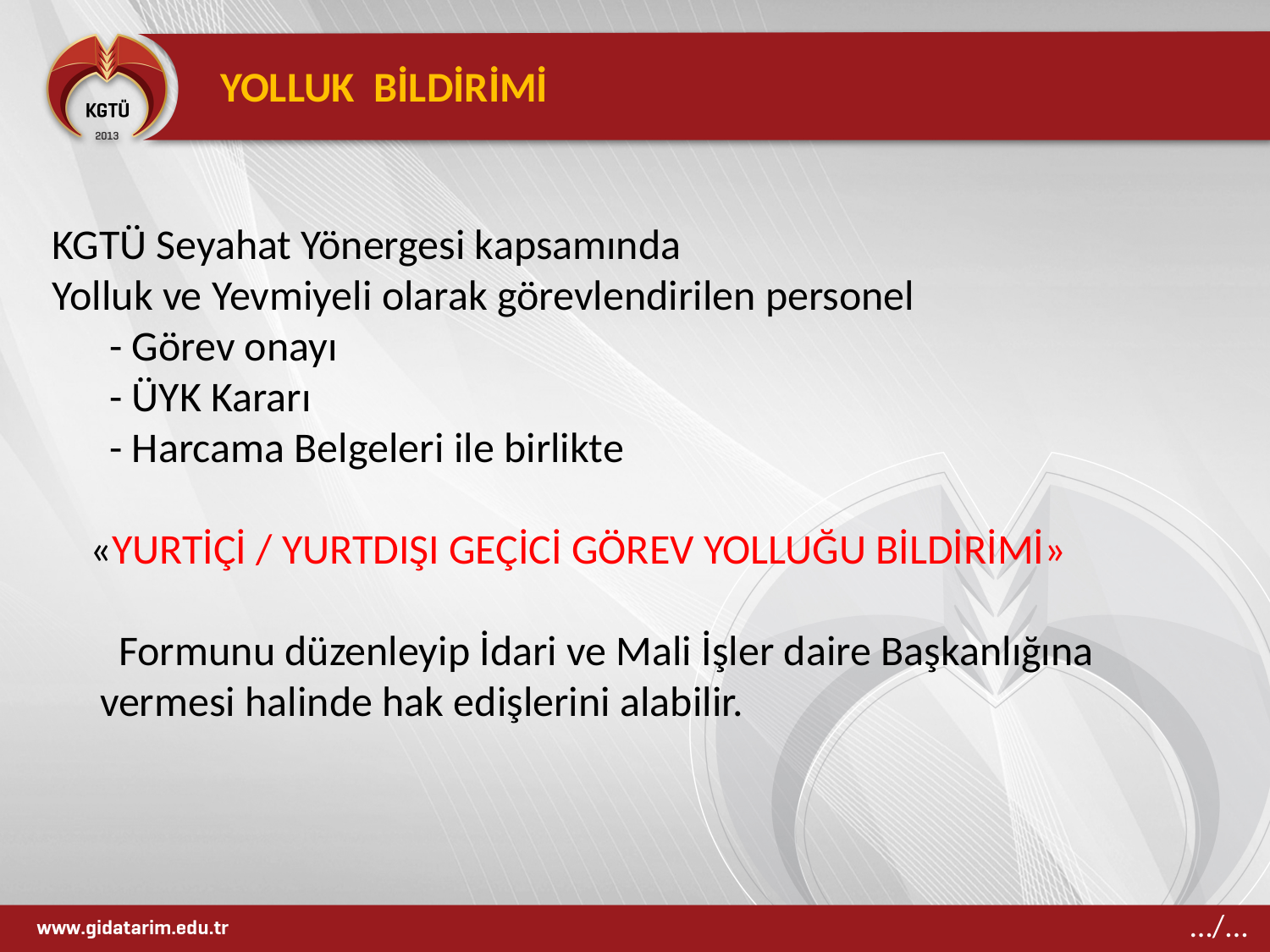

YOLLUK  BİLDİRİMİ
KGTÜ Seyahat Yönergesi kapsamında
Yolluk ve Yevmiyeli olarak görevlendirilen personel
      - Görev onayı
      - ÜYK Kararı
      - Harcama Belgeleri ile birlikte

    «YURTİÇİ / YURTDIŞI GEÇİCİ GÖREV YOLLUĞU BİLDİRİMİ»

       Formunu düzenleyip İdari ve Mali İşler daire Başkanlığına
     vermesi halinde hak edişlerini alabilir.
…/...